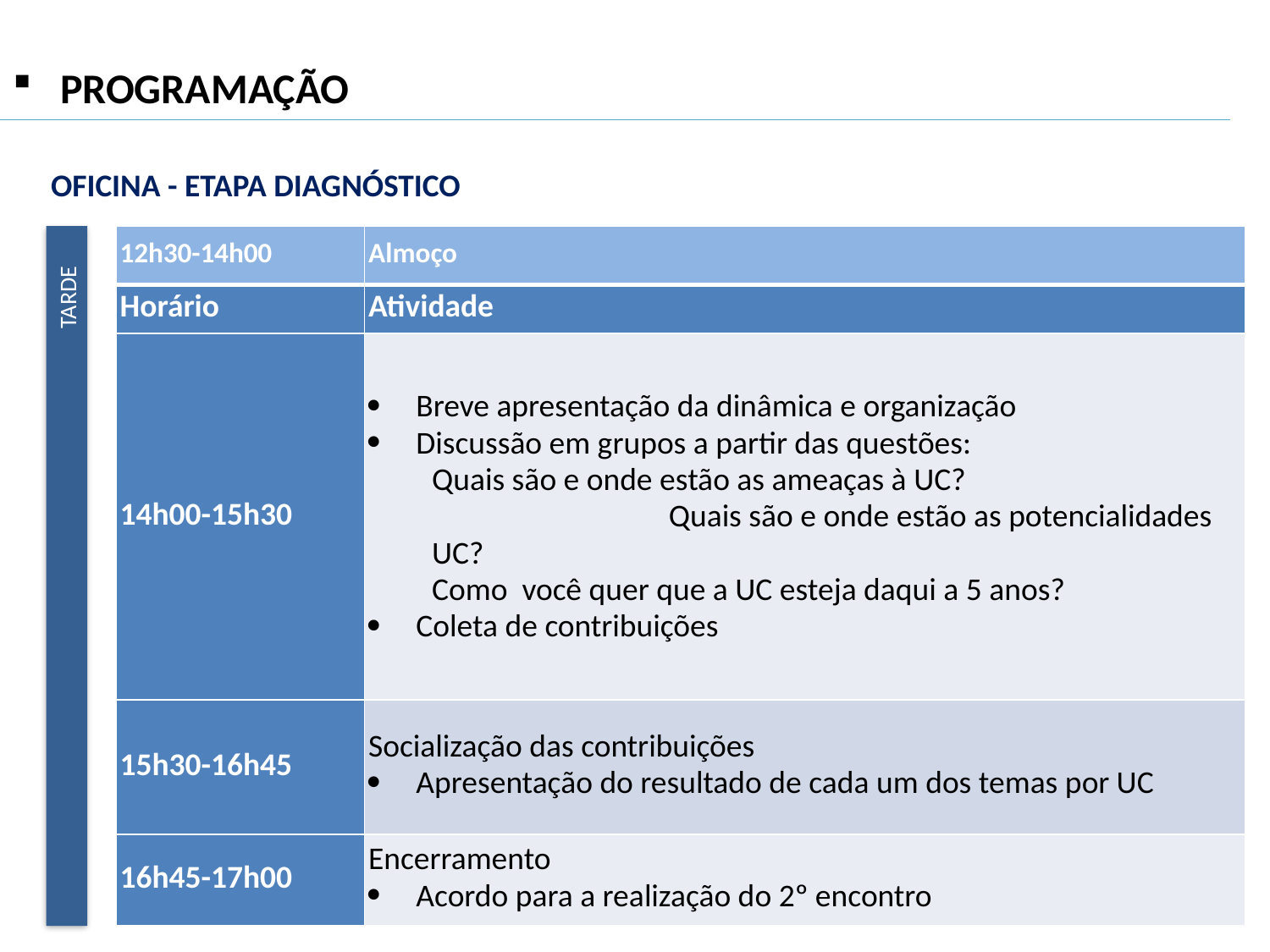

PROGRAMAÇÃO
OFICINA - ETAPA DIAGNÓSTICO
| 12h30-14h00 | Almoço |
| --- | --- |
| Horário | Atividade |
| 14h00-15h30 | Breve apresentação da dinâmica e organização Discussão em grupos a partir das questões: Quais são e onde estão as ameaças à UC? Quais são e onde estão as potencialidades UC? Como você quer que a UC esteja daqui a 5 anos? Coleta de contribuições |
| 15h30-16h45 | Socialização das contribuições Apresentação do resultado de cada um dos temas por UC |
| 16h45-17h00 | Encerramento Acordo para a realização do 2º encontro |
TARDE